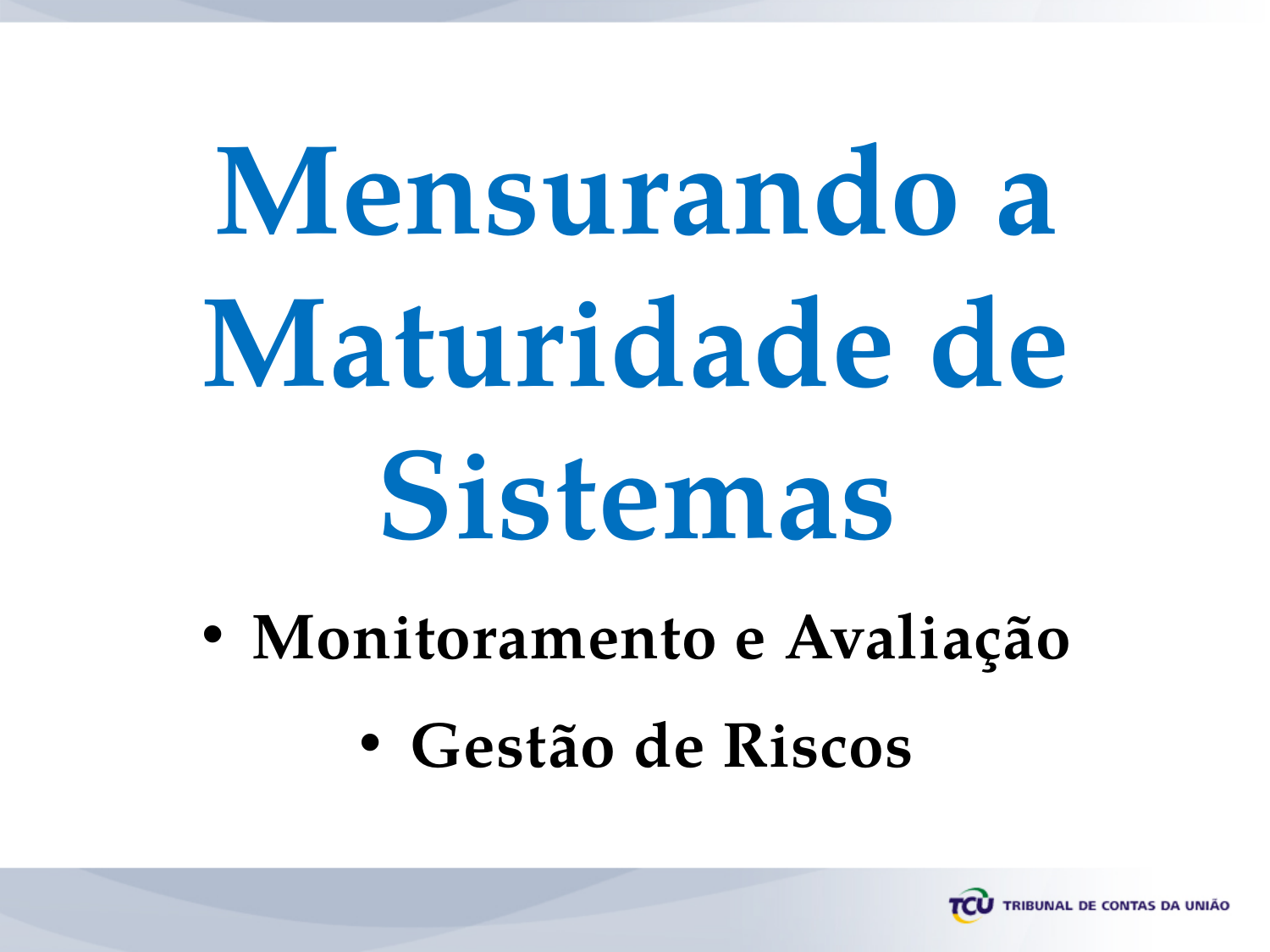

Mensurando a Maturidade de Sistemas
Monitoramento e Avaliação
Gestão de Riscos